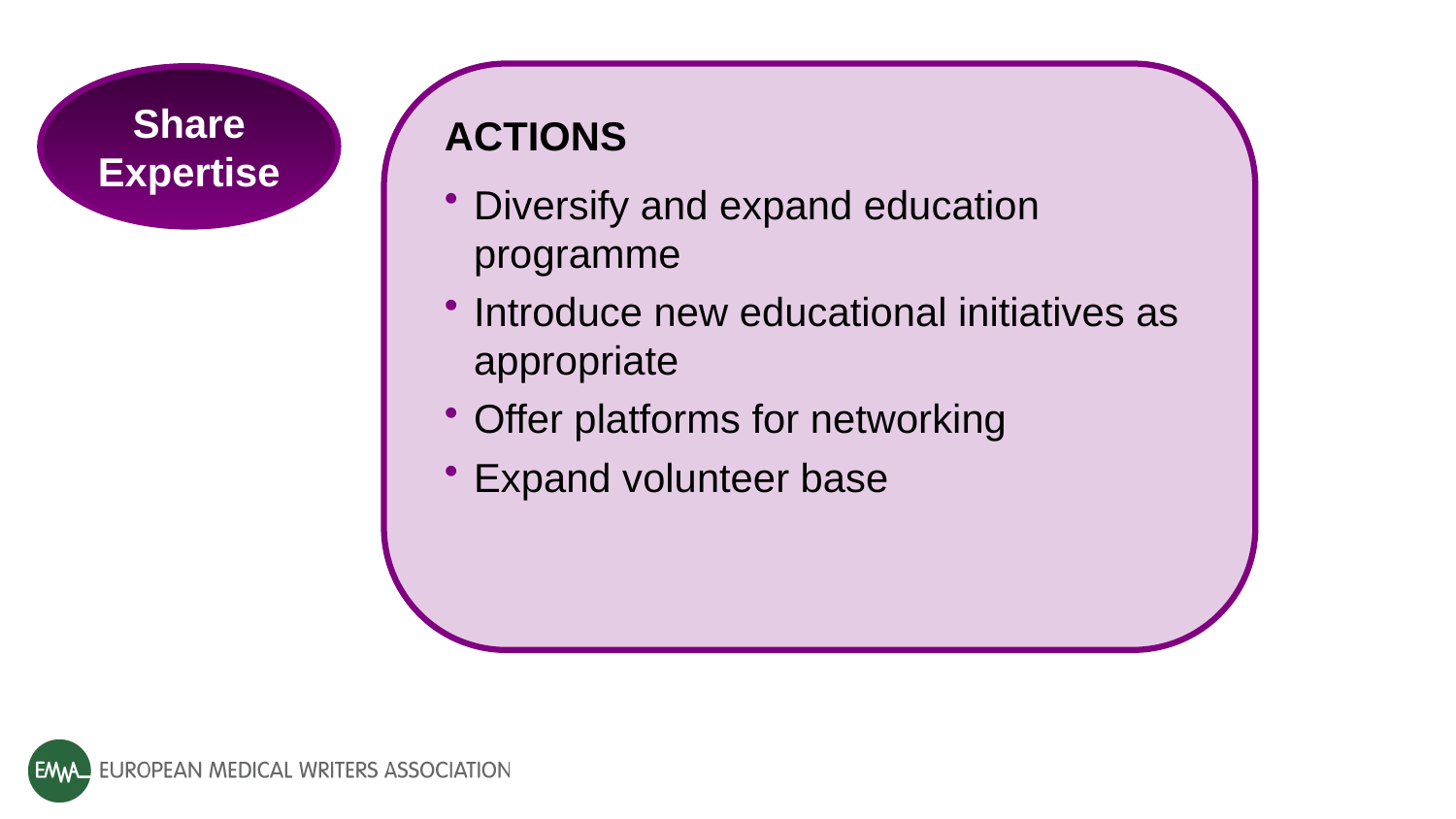

ACTIONS
Diversify and expand education programme
Introduce new educational initiatives as appropriate
Offer platforms for networking
Expand volunteer base

Share Expertise